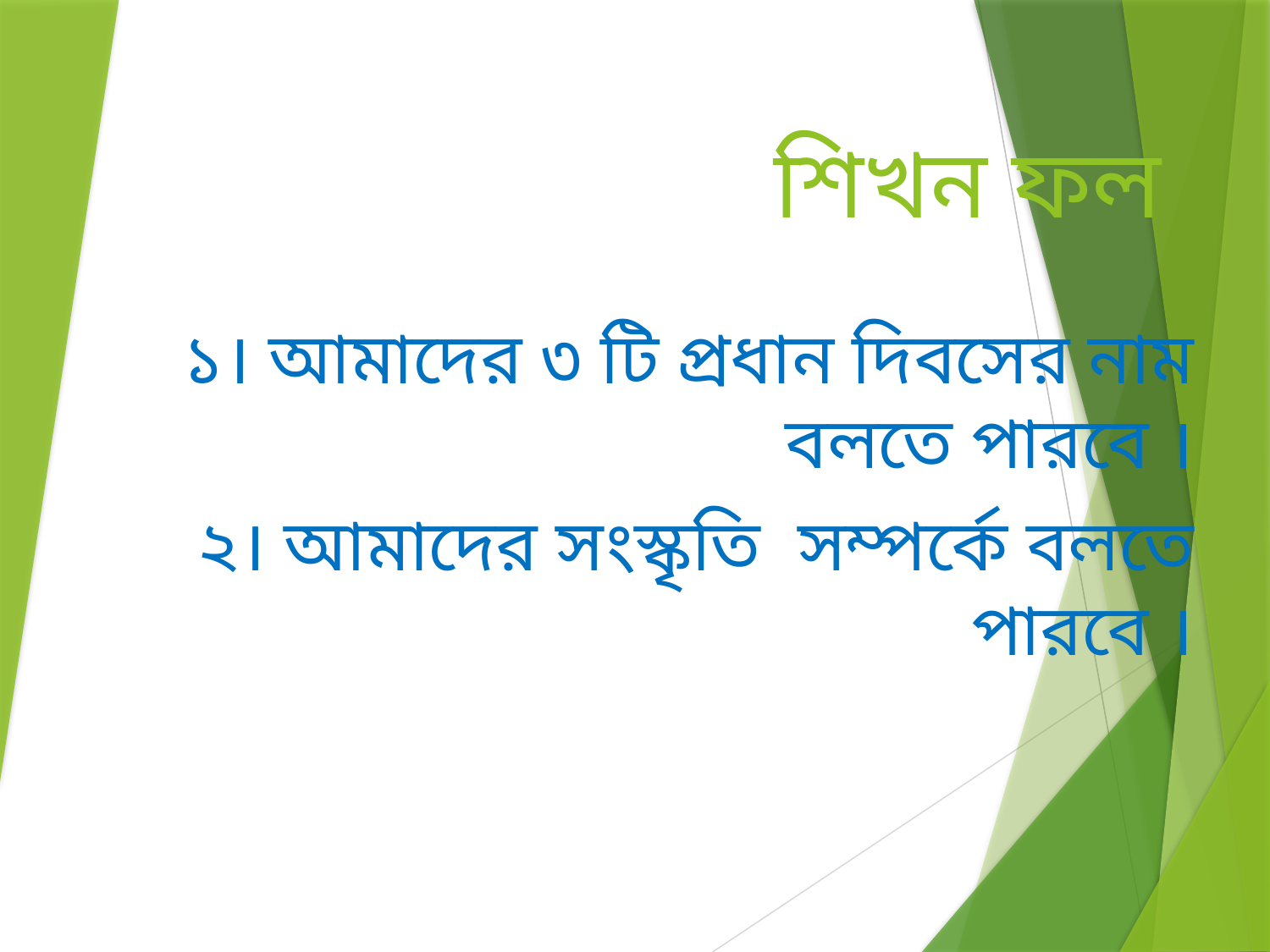

# শিখন ফল
১। আমাদের ৩ টি প্রধান দিবসের নাম বলতে পারবে ।
২। আমাদের সংস্কৃতি  সম্পর্কে বলতে পারবে ।